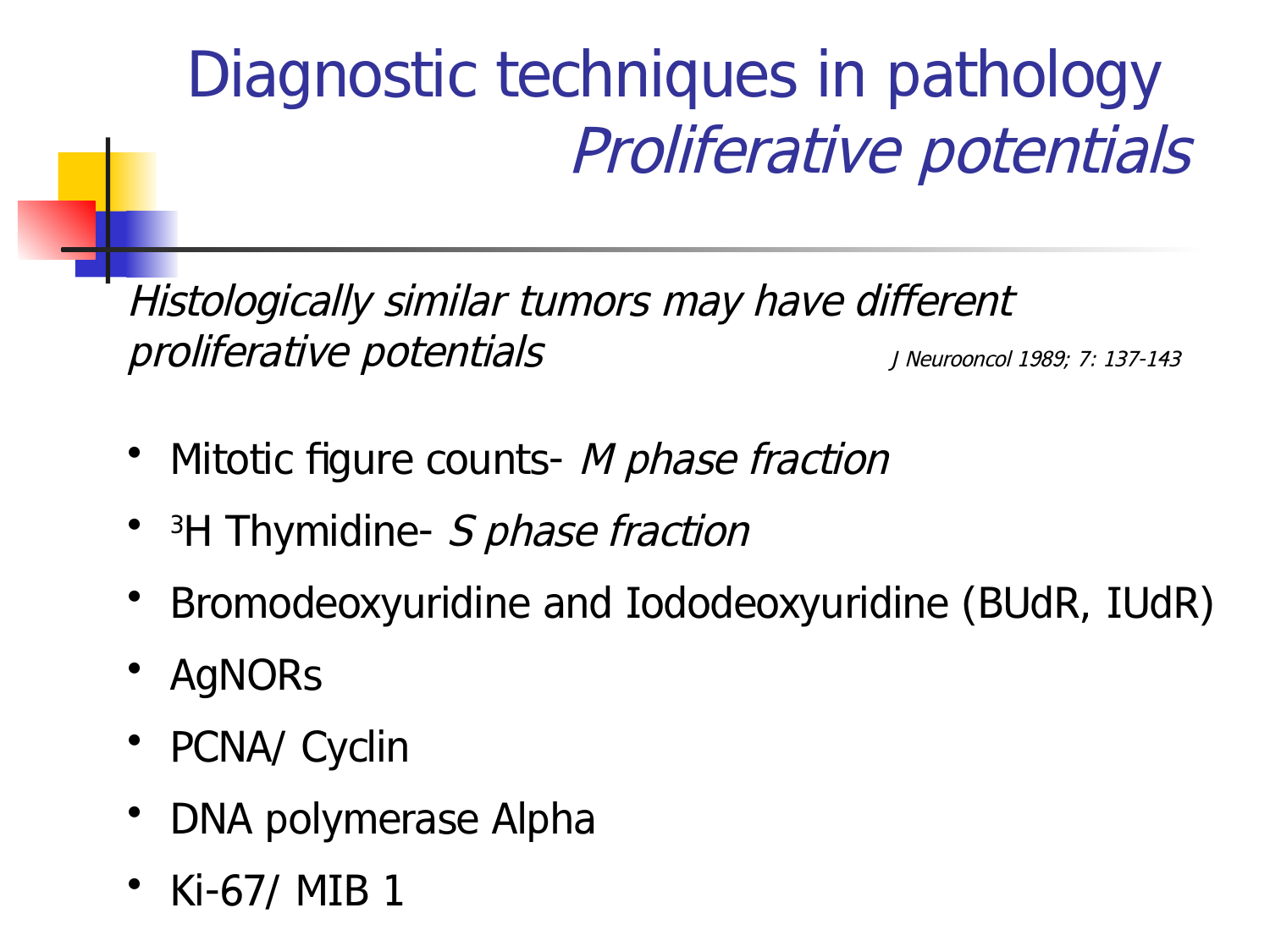

# Diagnostic techniques in pathology Proliferative potentials
Histologically similar tumors may have different proliferative potentials			J Neurooncol 1989; 7: 137-143

 Mitotic figure counts- M phase fraction
 3H Thymidine- S phase fraction
 Bromodeoxyuridine and Iododeoxyuridine (BUdR, IUdR)
 AgNORs
 PCNA/ Cyclin
 DNA polymerase Alpha
 Ki-67/ MIB 1